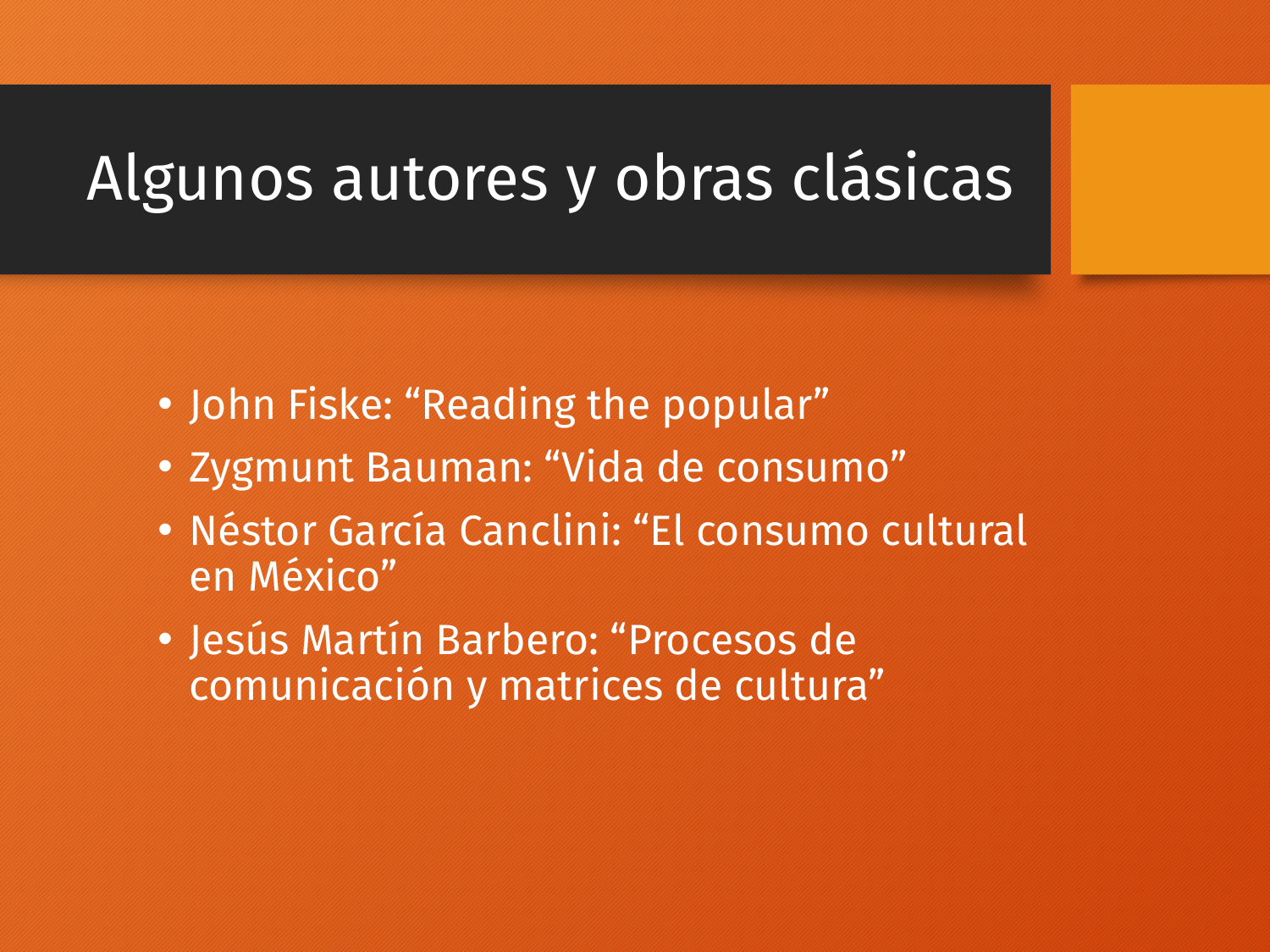

# Algunos autores y obras clásicas
John Fiske: “Reading the popular”
Zygmunt Bauman: “Vida de consumo”
Néstor García Canclini: “El consumo cultural en México”
Jesús Martín Barbero: “Procesos de comunicación y matrices de cultura”